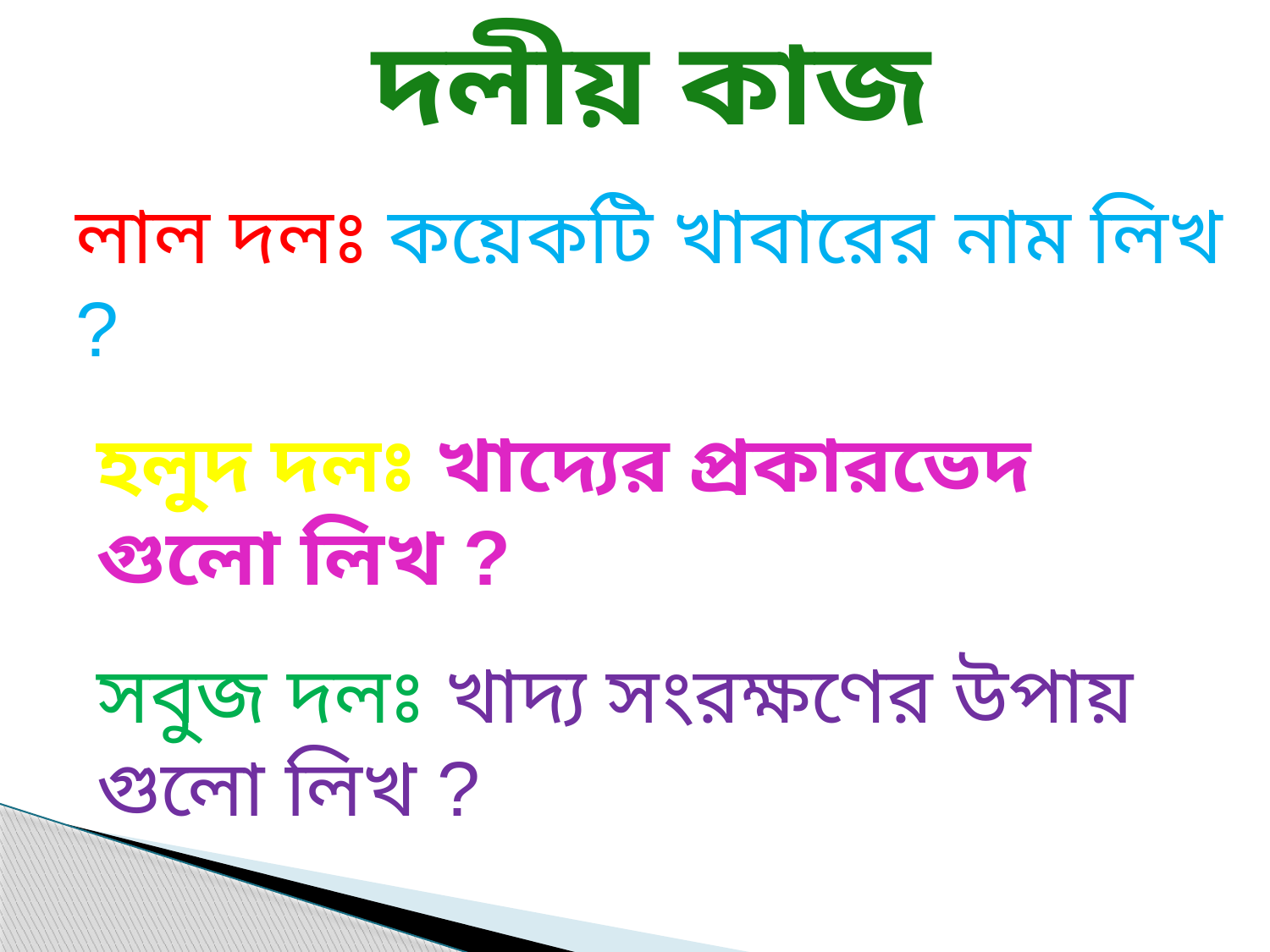

দলীয় কাজ
লাল দলঃ কয়েকটি খাবারের নাম লিখ ?
হলুদ দলঃ খাদ্যের প্রকারভেদ গুলো লিখ ?

সবুজ দলঃ খাদ্য সংরক্ষণের উপায় গুলো লিখ ?